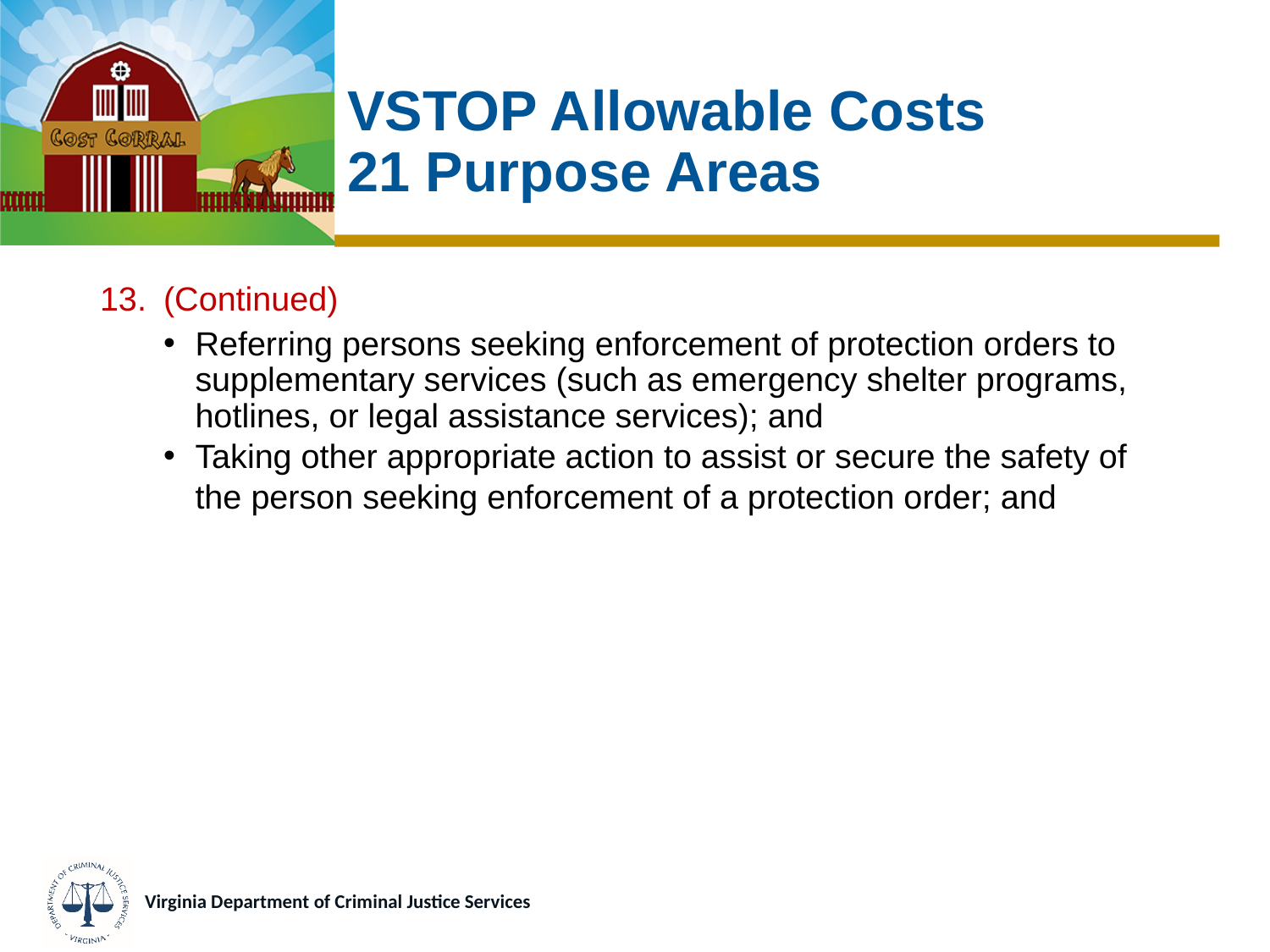

# VSTOP Allowable Costs 21 Purpose Areas
(Continued)
Referring persons seeking enforcement of protection orders to supplementary services (such as emergency shelter programs, hotlines, or legal assistance services); and
Taking other appropriate action to assist or secure the safety of the person seeking enforcement of a protection order; and

Virginia Department of Criminal Justice Services